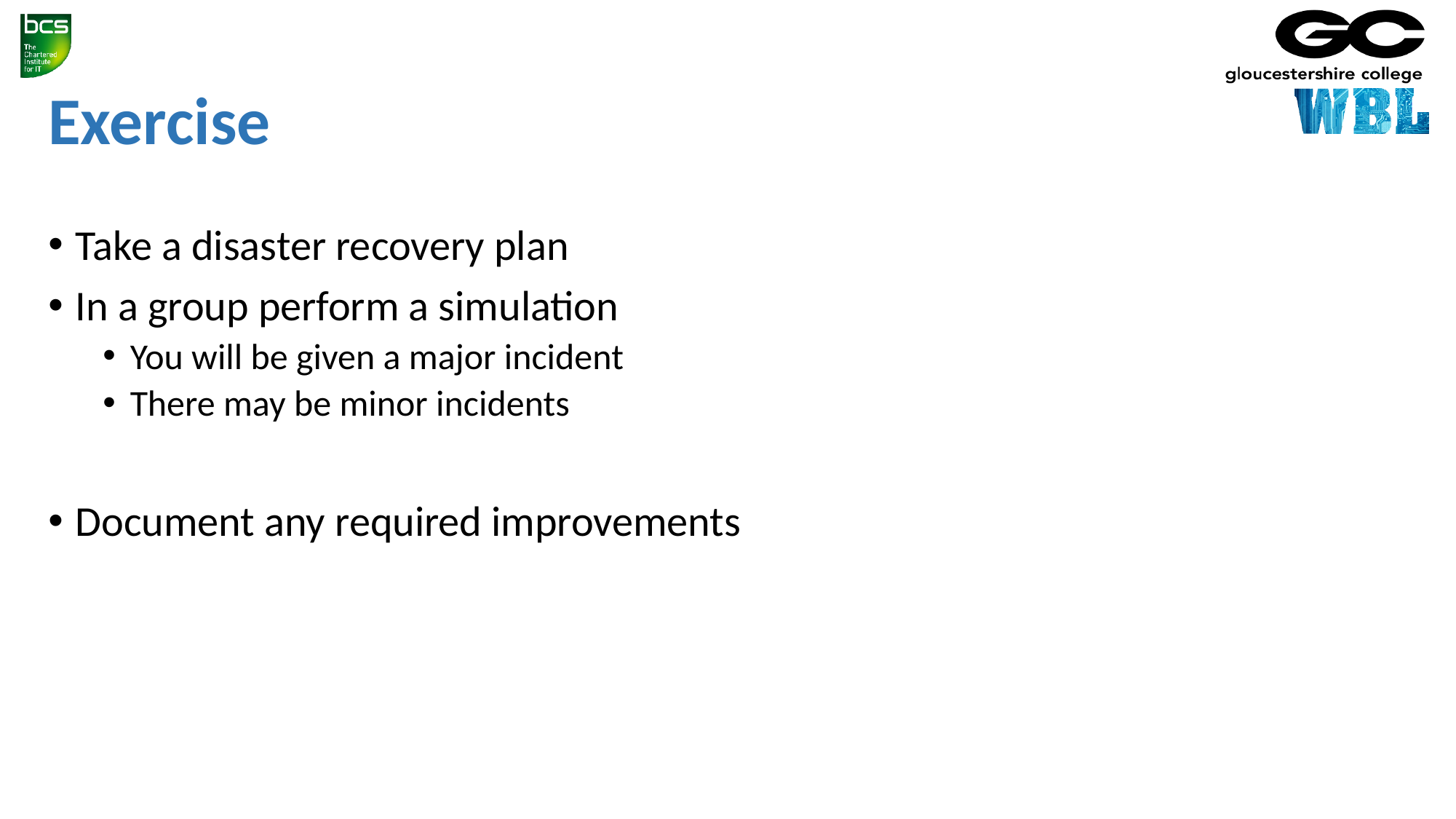

# Exercise
Take a disaster recovery plan
In a group perform a simulation
You will be given a major incident
There may be minor incidents

Document any required improvements